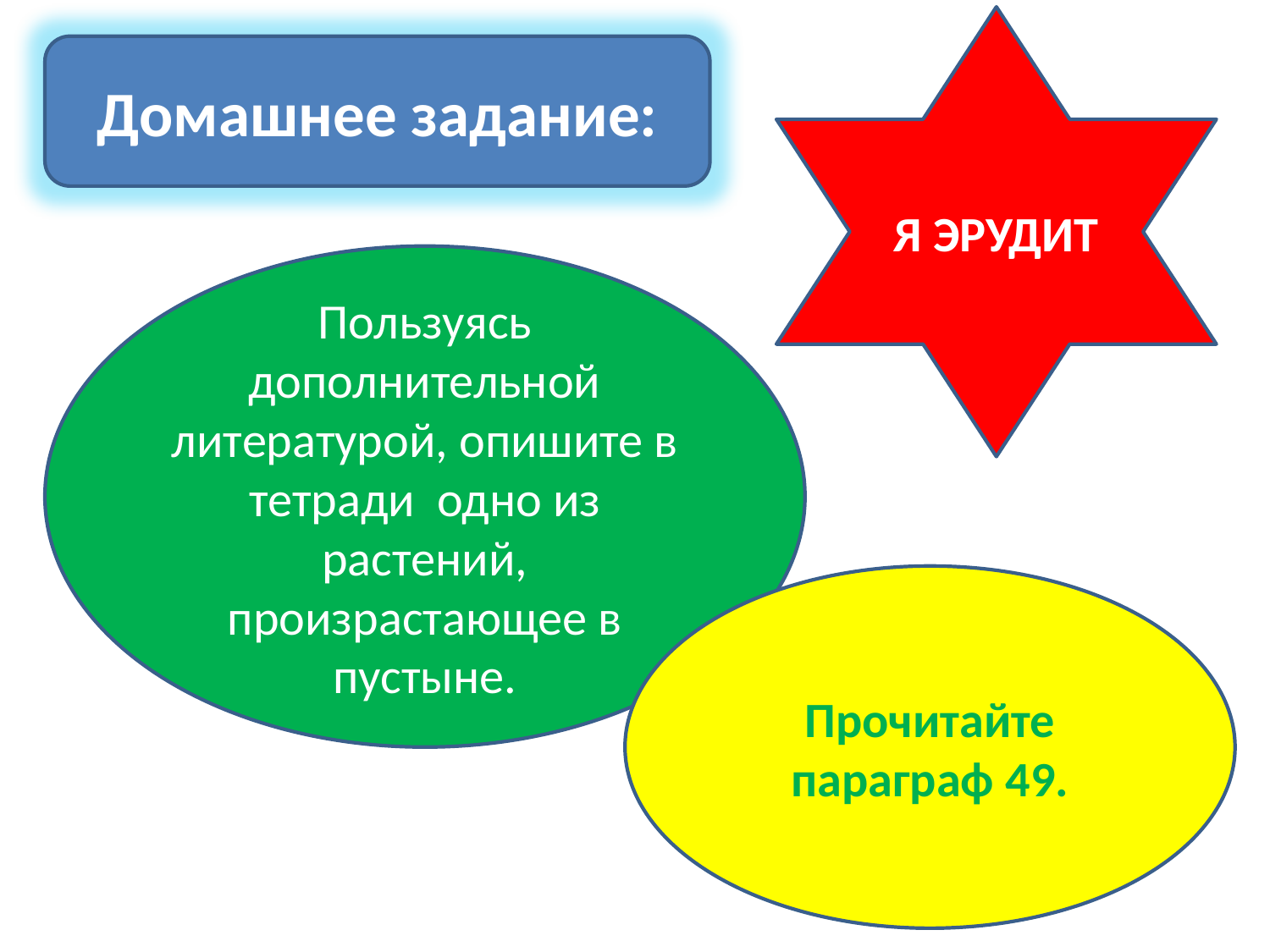

Я ЭРУДИТ
Домашнее задание:
#

Пользуясь дополнительной литературой, опишите в тетради  одно из растений, произрастающее в пустыне.
Прочитайте параграф 49.